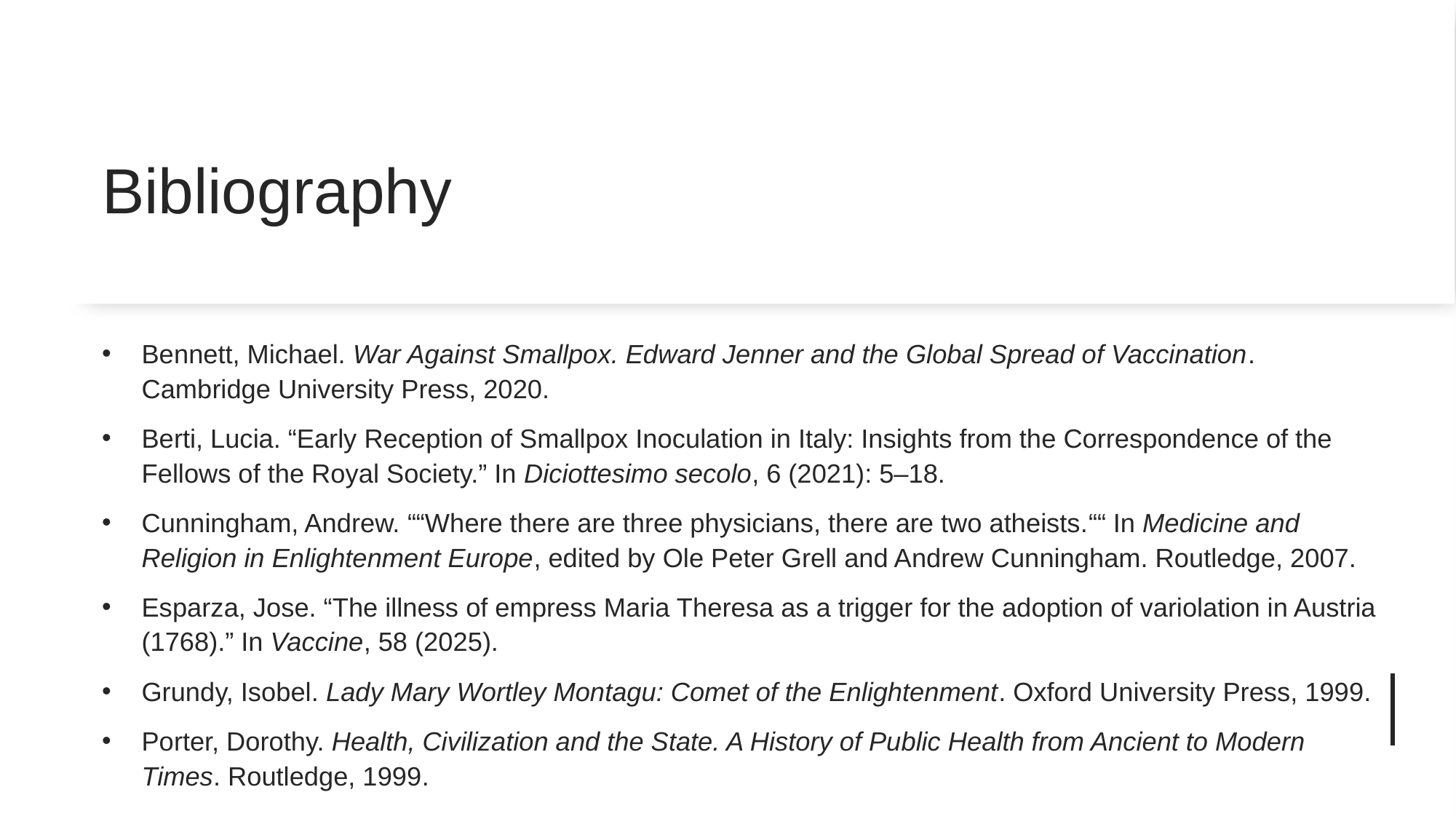

# Bibliography
Bennett, Michael. War Against Smallpox. Edward Jenner and the Global Spread of Vaccination. Cambridge University Press, 2020.
Berti, Lucia. “Early Reception of Smallpox Inoculation in Italy: Insights from the Correspondence of the Fellows of the Royal Society.” In Diciottesimo secolo, 6 (2021): 5–18.
Cunningham, Andrew. ““Where there are three physicians, there are two atheists.““ In Medicine and Religion in Enlightenment Europe, edited by Ole Peter Grell and Andrew Cunningham. Routledge, 2007.
Esparza, Jose. “The illness of empress Maria Theresa as a trigger for the adoption of variolation in Austria (1768).” In Vaccine, 58 (2025).
Grundy, Isobel. Lady Mary Wortley Montagu: Comet of the Enlightenment. Oxford University Press, 1999.
Porter, Dorothy. Health, Civilization and the State. A History of Public Health from Ancient to Modern Times. Routledge, 1999.